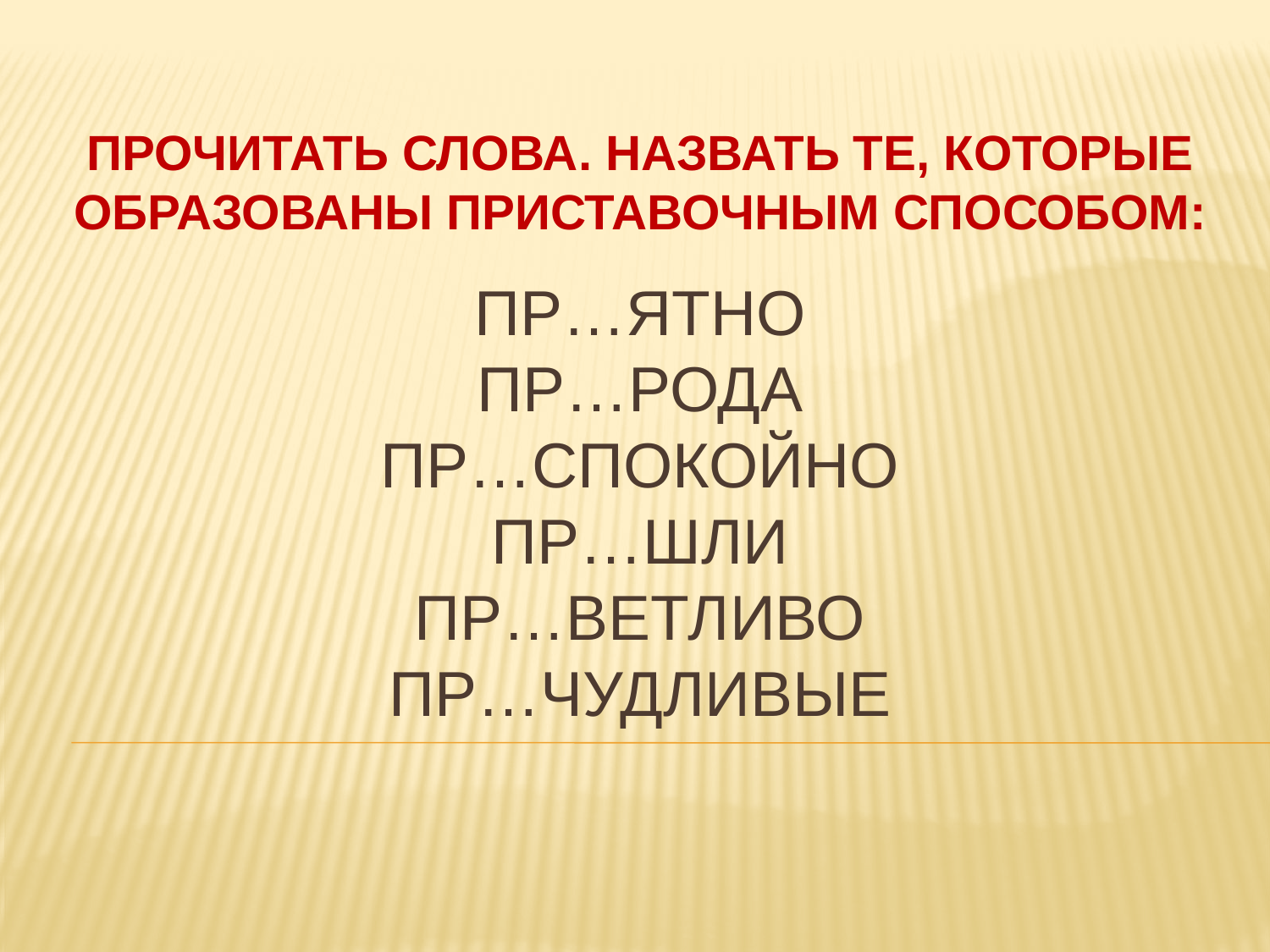

ПРОЧИТАТЬ СЛОВА. НАЗВАТЬ ТЕ, КОТОРЫЕ ОБРАЗОВАНЫ ПРИСТАВОЧНЫМ СПОСОБОМ:
# Пр…ятно Пр…рода пр…спокойно пр…шли пр…ветливо пр…чудливые